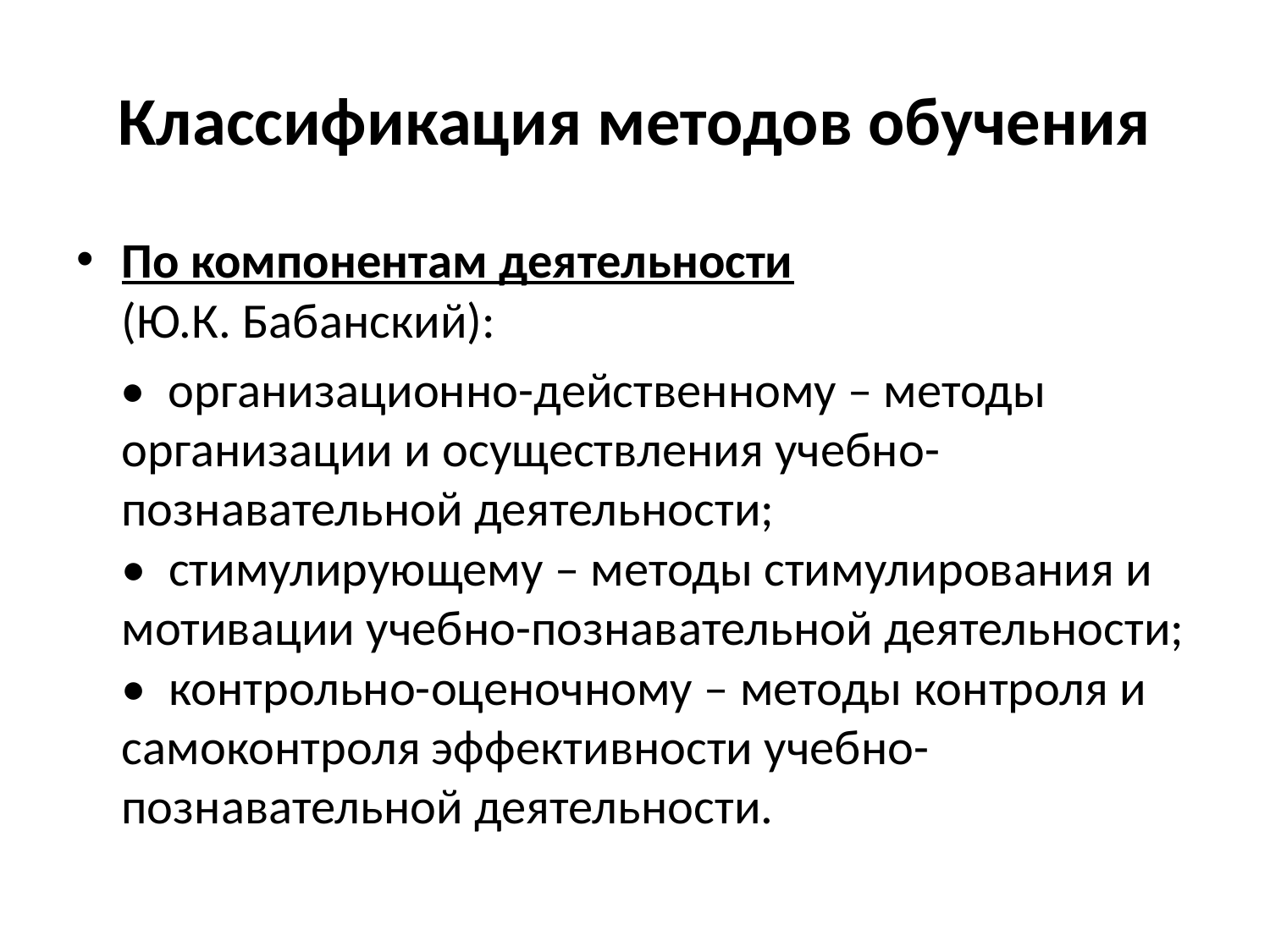

# Классификация методов обучения
По компонентам деятельности                            (Ю.К. Бабанский):
    •  организационно-действенному – методы организации и осуществления учебно-познавательной деятельности;
•  стимулирующему – методы стимулирования и мотивации учебно-познавательной деятельности;
•  контрольно-оценочному – методы контроля и самоконтроля эффективности учебно-познавательной деятельности.